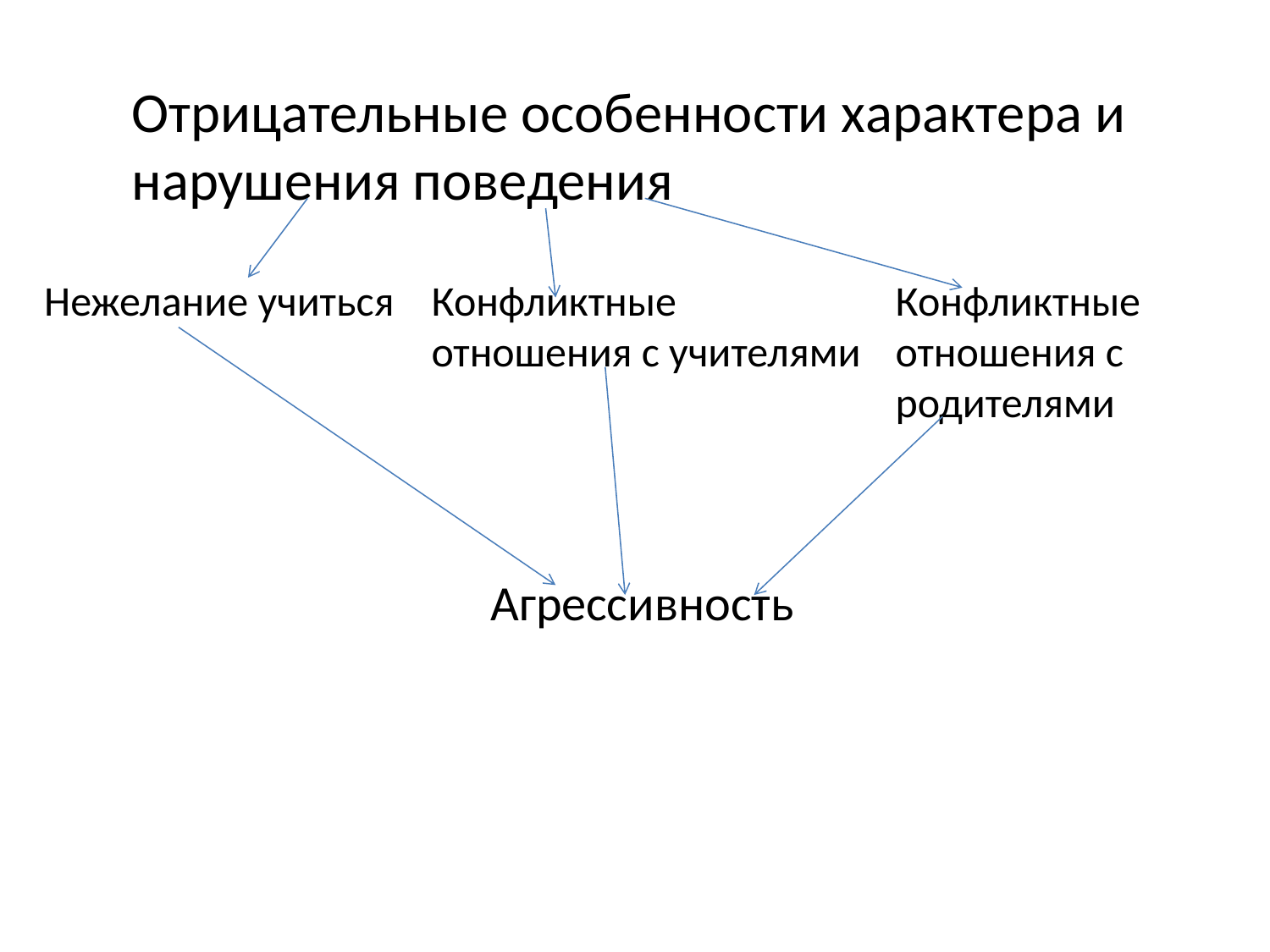

Отрицательные особенности характера и нарушения поведения
Нежелание учиться
Конфликтные
отношения с учителями
Конфликтные
отношения с родителями

Агрессивность